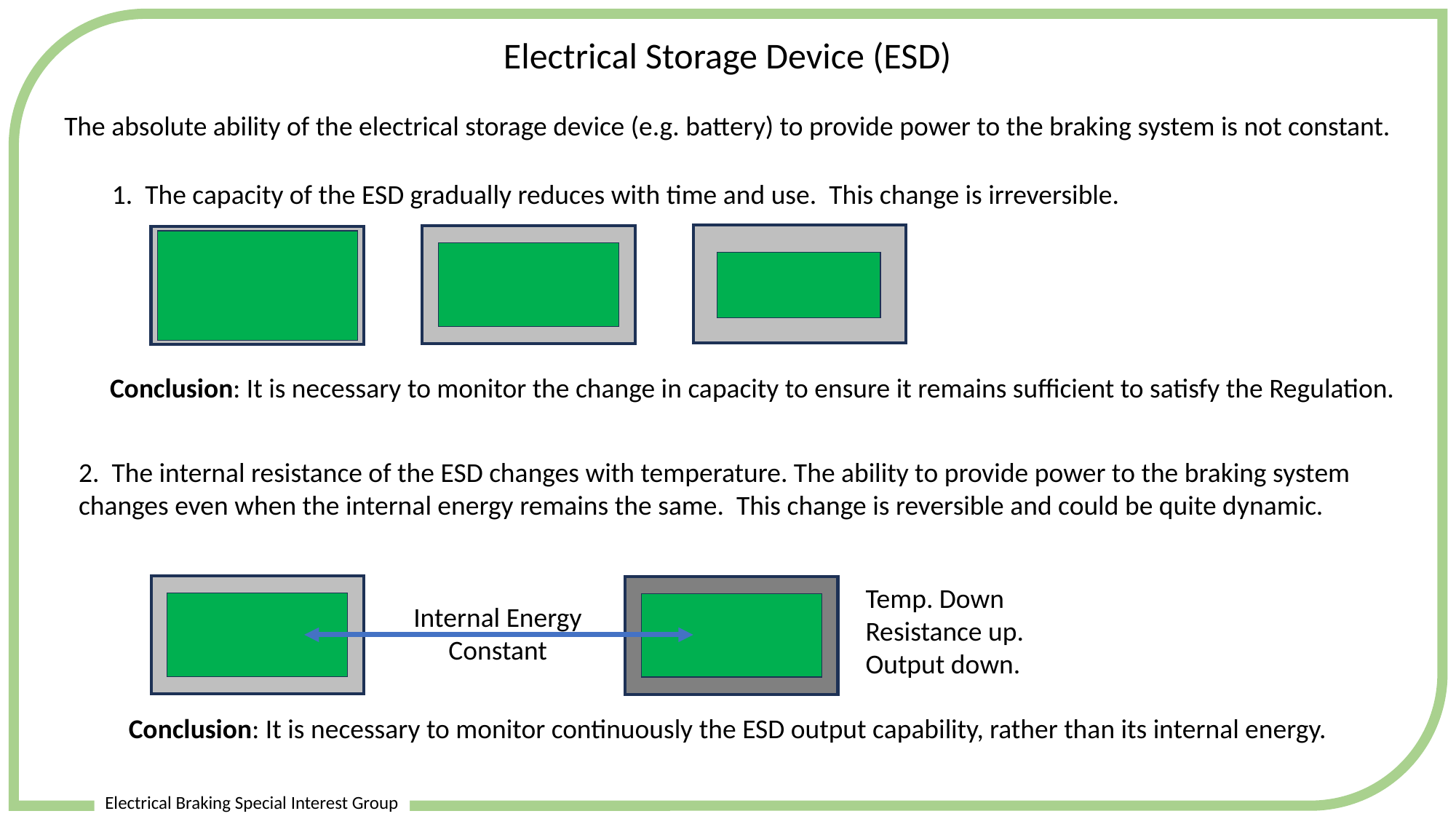

Electrical Storage Device (ESD)
Electrical Braking Special Interest Group
The absolute ability of the electrical storage device (e.g. battery) to provide power to the braking system is not constant.
1.  The capacity of the ESD gradually reduces with time and use.  This change is irreversible.

Conclusion: It is necessary to monitor the change in capacity to ensure it remains sufficient to satisfy the Regulation.
2.  The internal resistance of the ESD changes with temperature. The ability to provide power to the braking system changes even when the internal energy remains the same.  This change is reversible and could be quite dynamic.
Temp. Down
Resistance up.
Output down.

Internal Energy
Constant
Conclusion: It is necessary to monitor continuously the ESD output capability, rather than its internal energy.